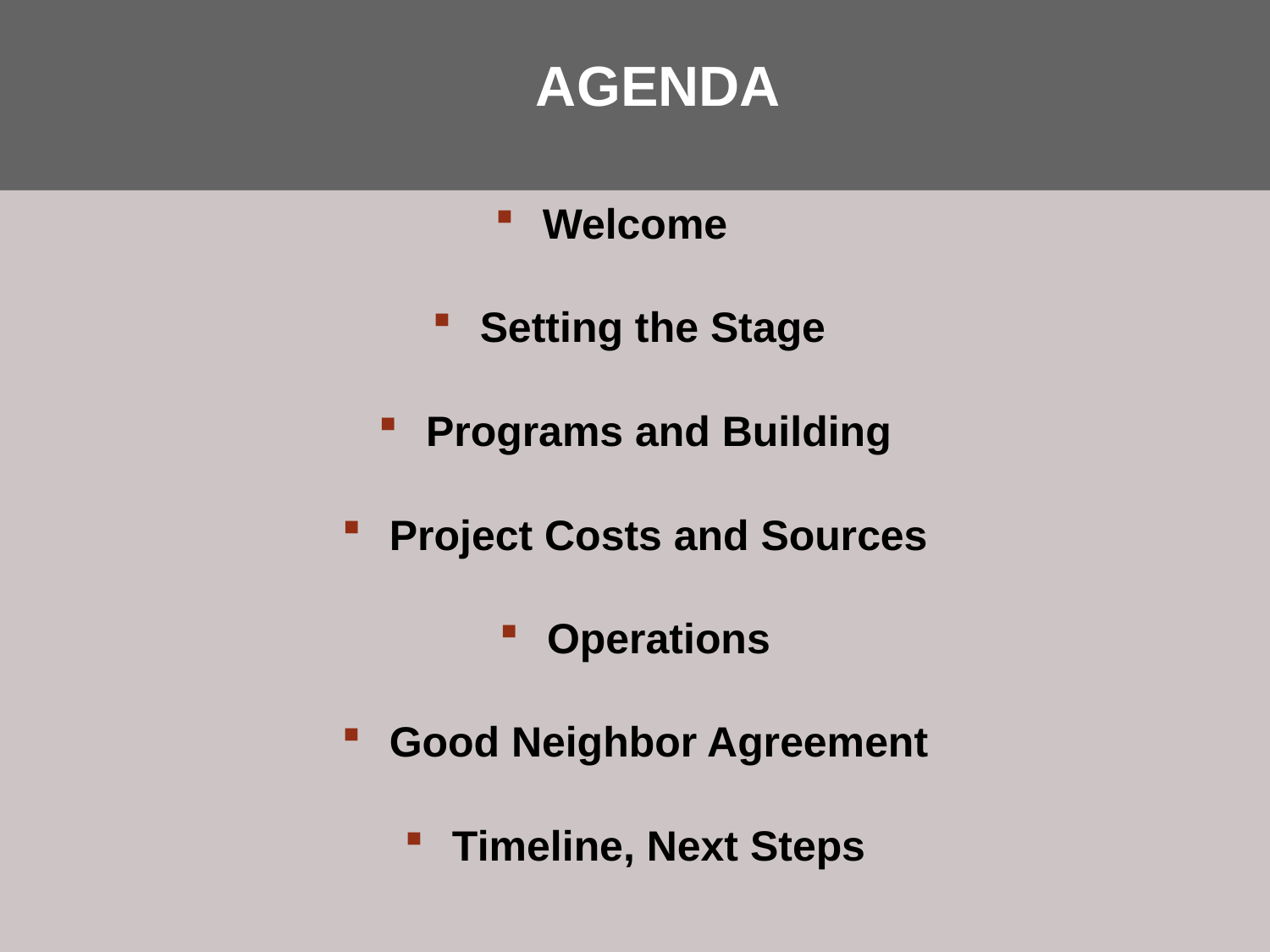

AGENDA
Welcome
Setting the Stage
Programs and Building
Project Costs and Sources
Operations
Good Neighbor Agreement
Timeline, Next Steps